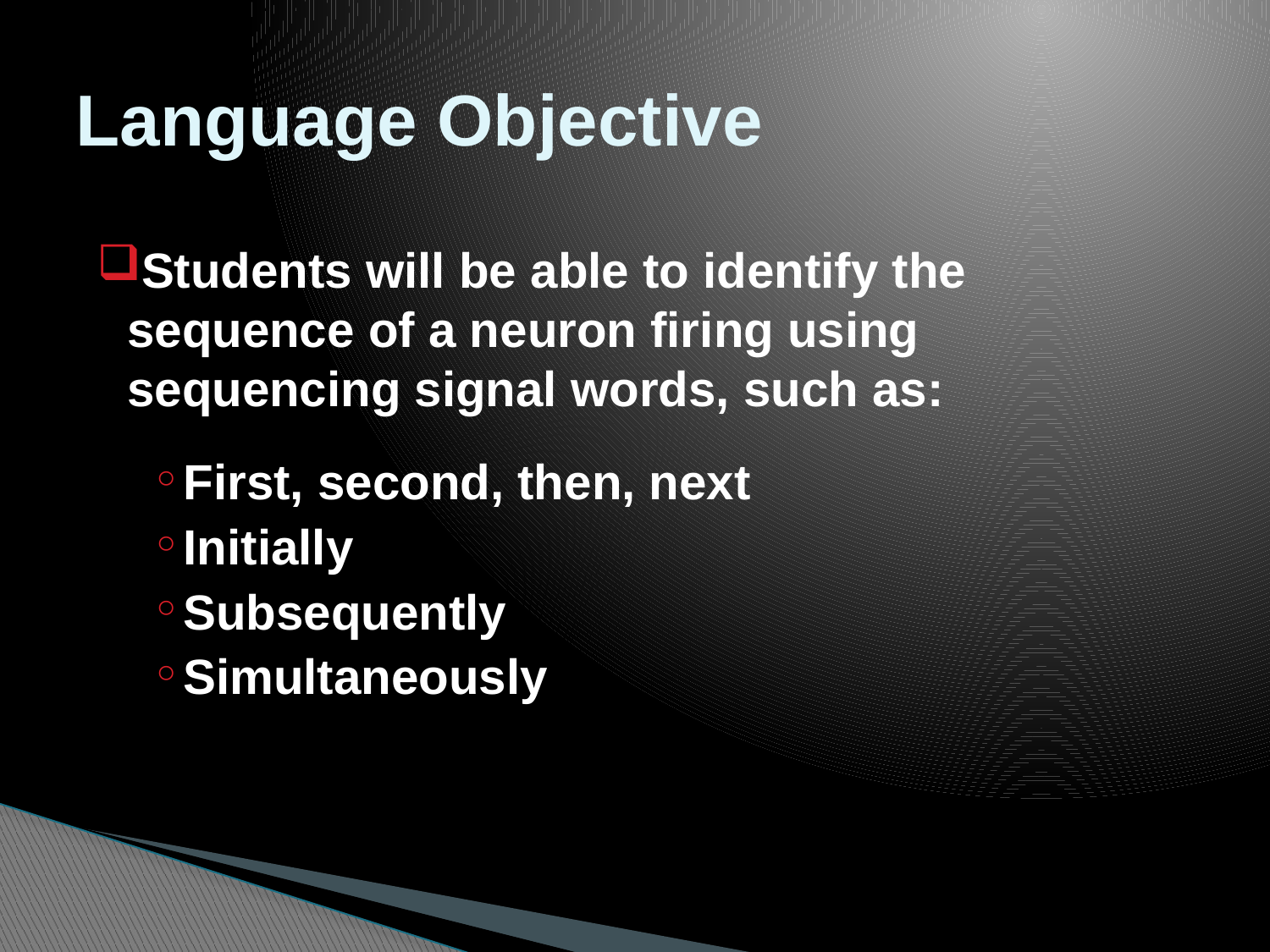

# Language Objective
Students will be able to identify the sequence of a neuron firing using sequencing signal words, such as:

First, second, then, next
Initially
Subsequently
Simultaneously